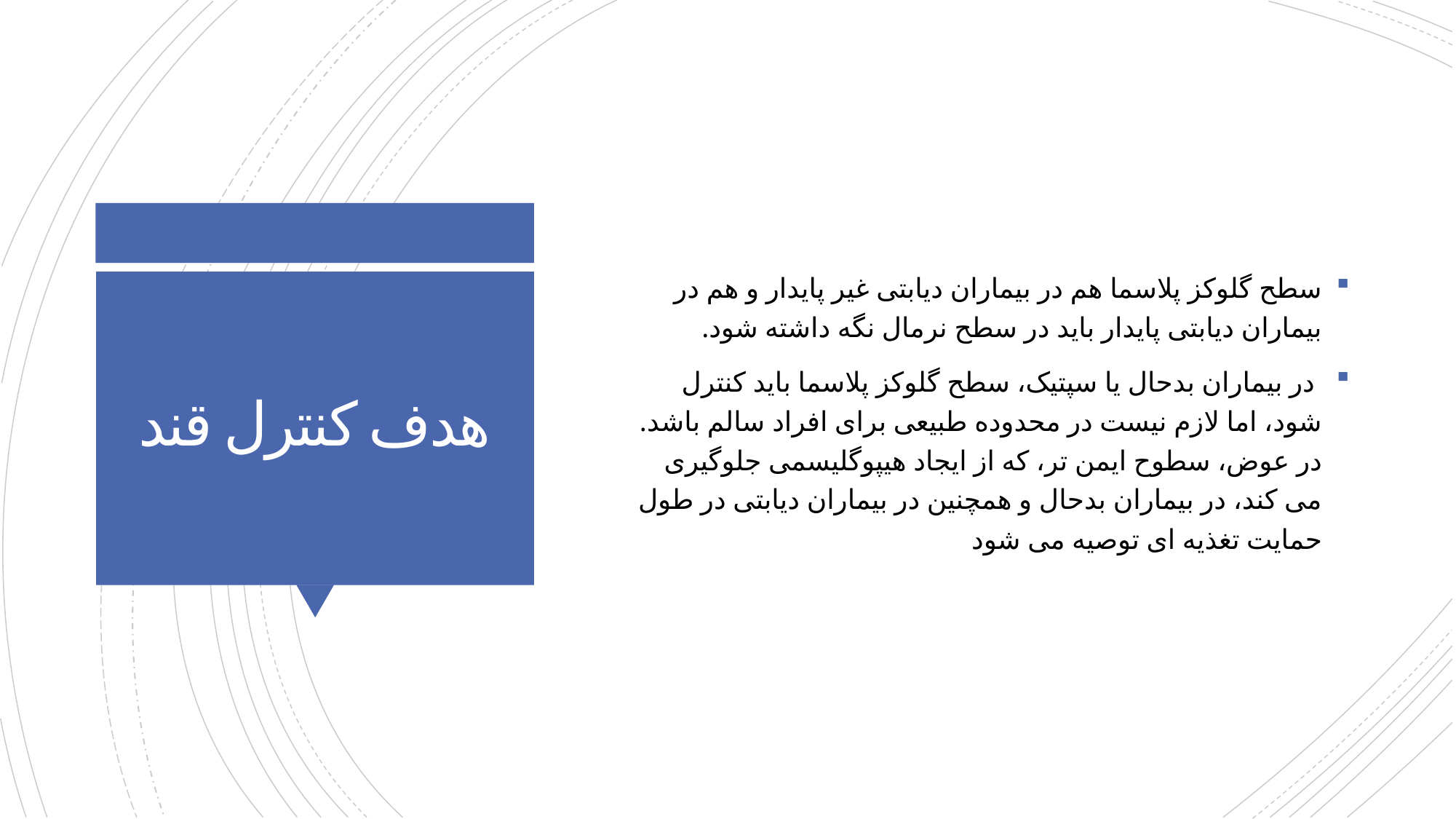

سطح گلوکز پلاسما هم در بیماران دیابتی غیر پایدار و هم در بیماران دیابتی پایدار باید در سطح نرمال نگه داشته شود.
 در بیماران بدحال یا سپتیک، سطح گلوکز پلاسما باید کنترل شود، اما لازم نیست در محدوده طبیعی برای افراد سالم باشد. در عوض، سطوح ایمن تر، که از ایجاد هیپوگلیسمی جلوگیری می کند، در بیماران بدحال و همچنین در بیماران دیابتی در طول حمایت تغذیه ای توصیه می شود
# هدف کنترل قند